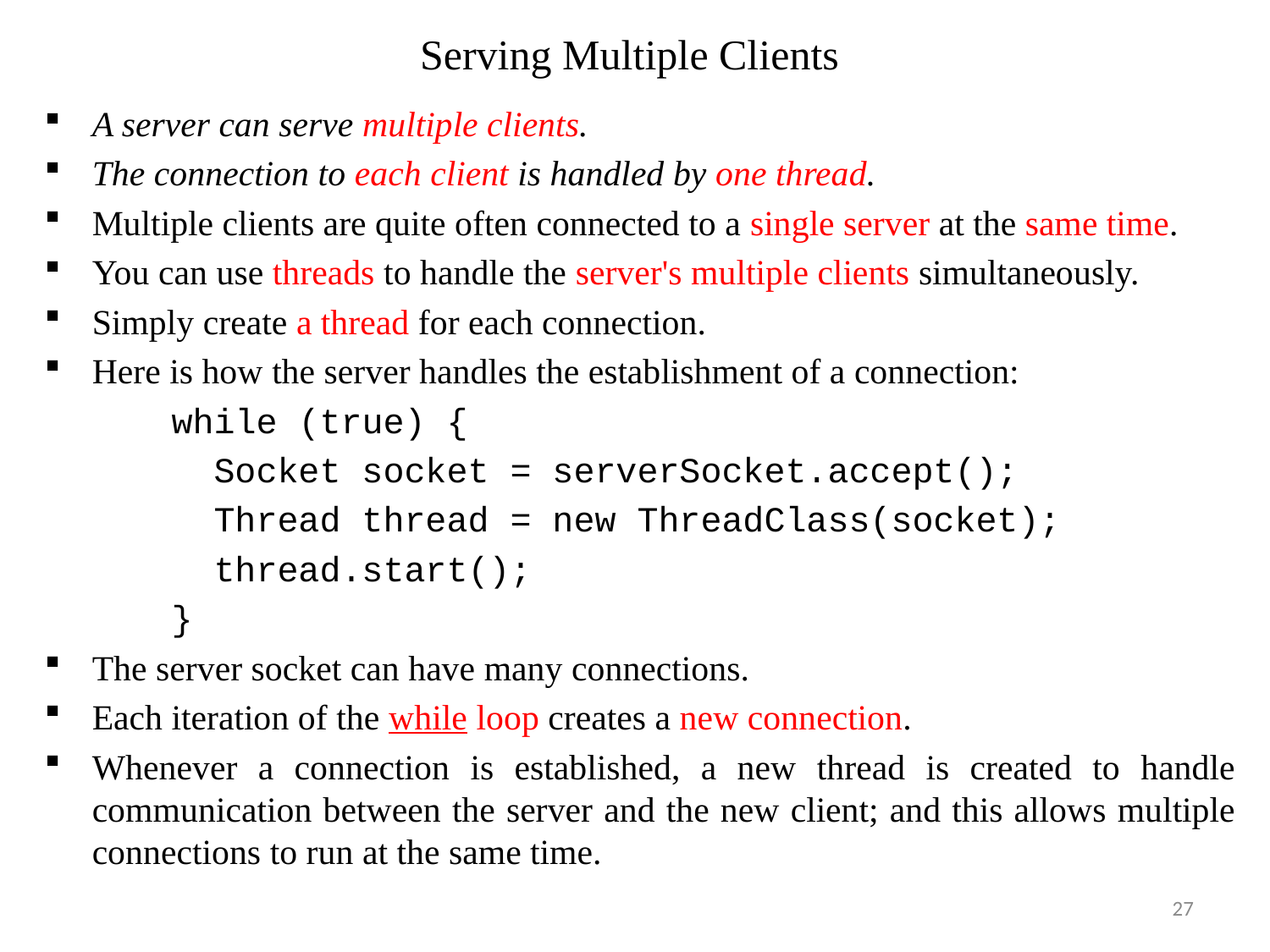

# Serving Multiple Clients
A server can serve multiple clients.
The connection to each client is handled by one thread.
Multiple clients are quite often connected to a single server at the same time.
You can use threads to handle the server's multiple clients simultaneously.
Simply create a thread for each connection.
Here is how the server handles the establishment of a connection:
while (true) {
  Socket socket = serverSocket.accept();
  Thread thread = new ThreadClass(socket);
  thread.start();
}
The server socket can have many connections.
Each iteration of the while loop creates a new connection.
Whenever a connection is established, a new thread is created to handle communication between the server and the new client; and this allows multiple connections to run at the same time.
27